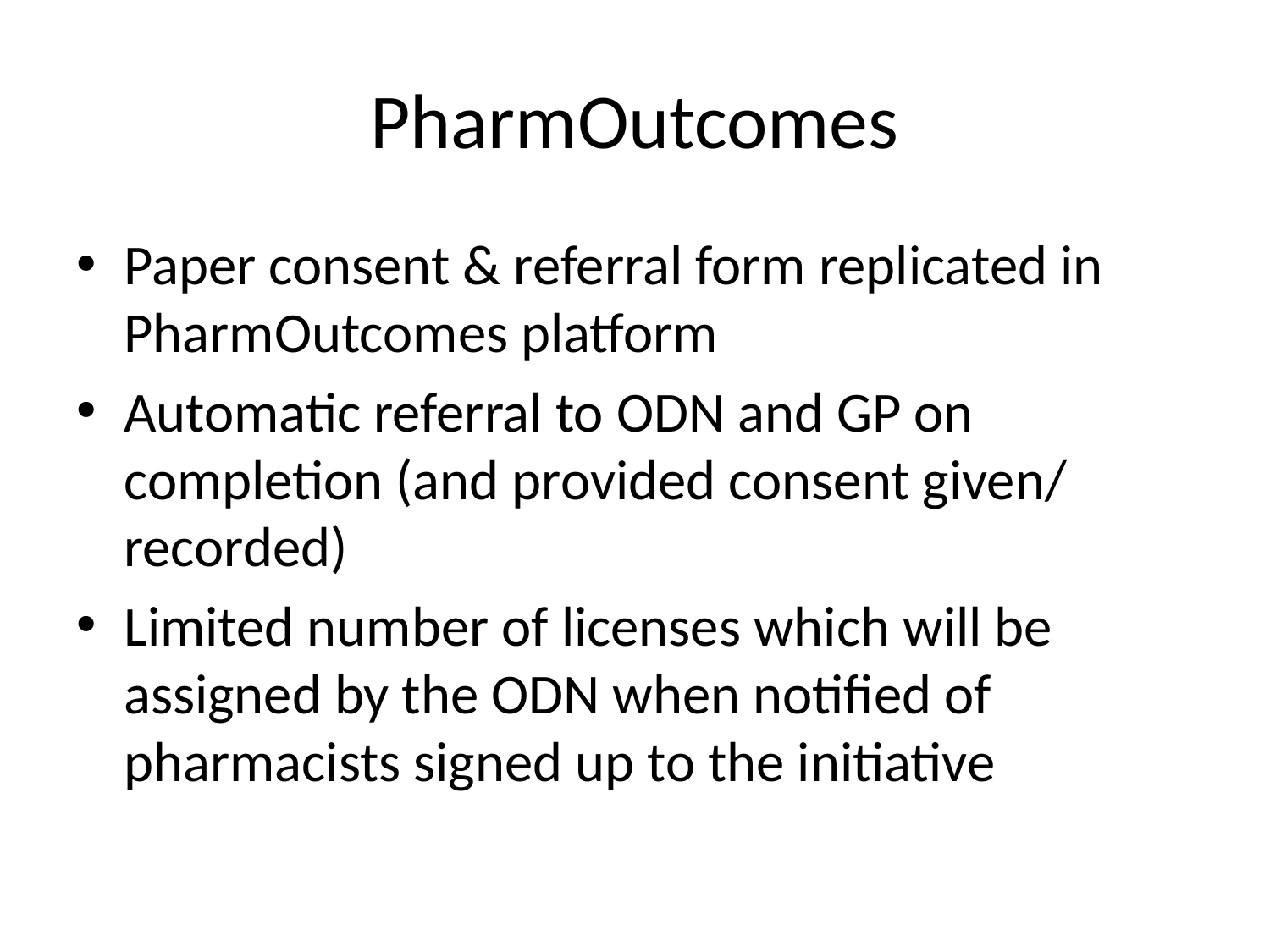

# PharmOutcomes
Paper consent & referral form replicated in PharmOutcomes platform
Automatic referral to ODN and GP on completion (and provided consent given/ recorded)
Limited number of licenses which will be assigned by the ODN when notified of pharmacists signed up to the initiative